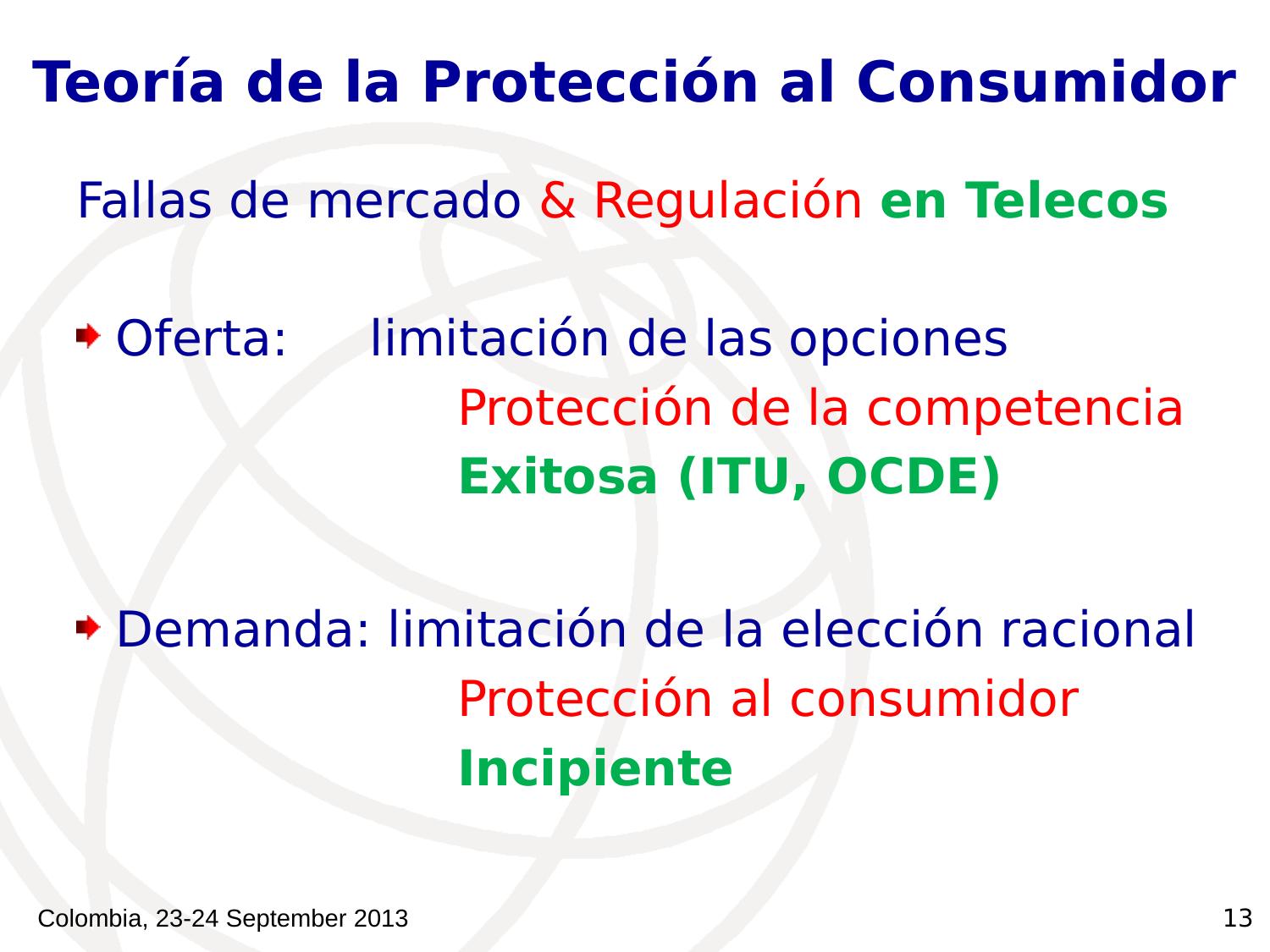

# Teoría de la Protección al Consumidor
Fallas de mercado & Regulación en Telecos

Oferta: 	limitación de las opciones
			Protección de la competencia
			Exitosa (ITU, OCDE)

Demanda: limitación de la elección racional
			Protección al consumidor
			Incipiente
Colombia, 23-24 September 2013
13